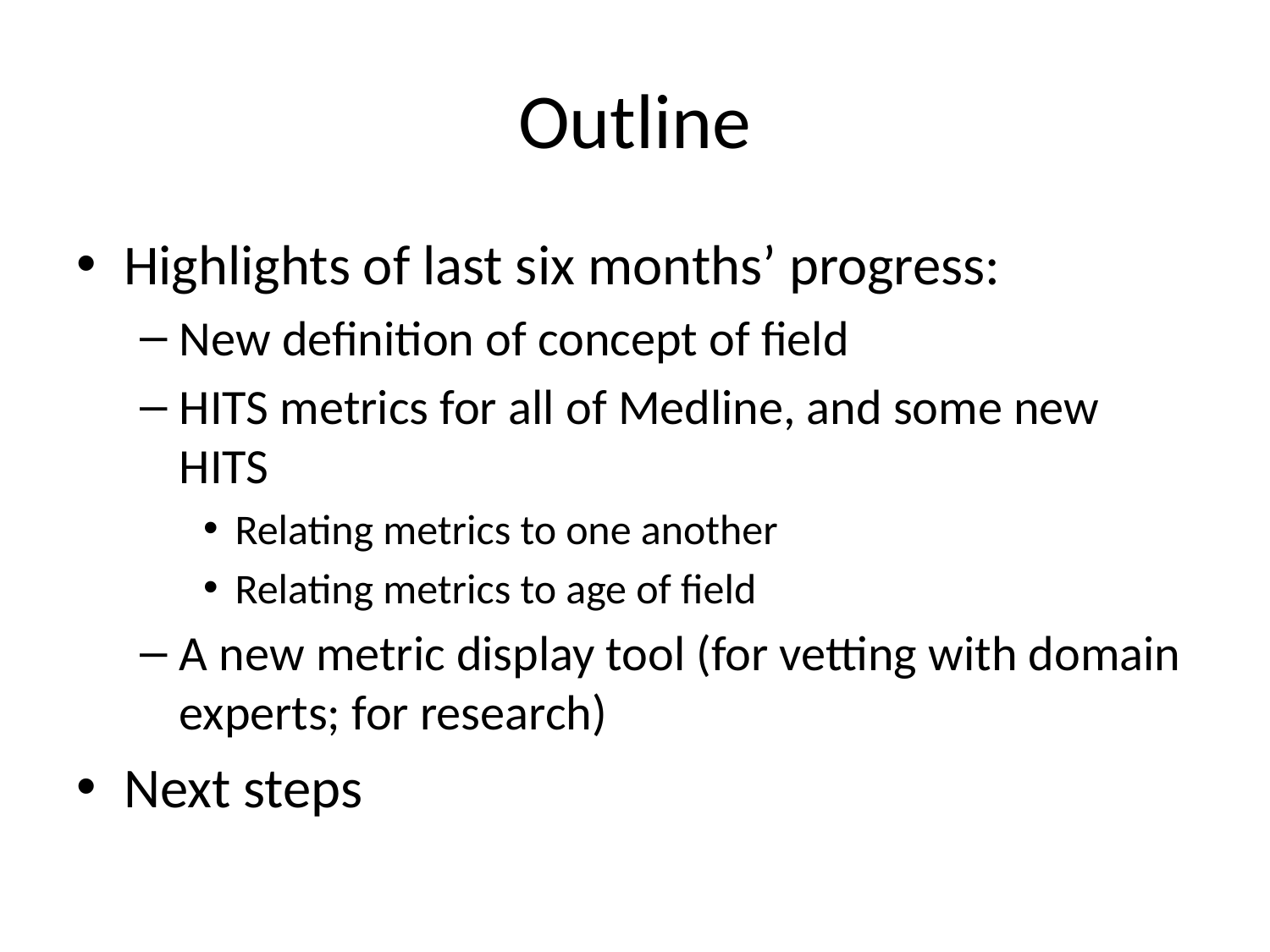

# Outline
Highlights of last six months’ progress:
New definition of concept of field
HITS metrics for all of Medline, and some new HITS
Relating metrics to one another
Relating metrics to age of field
A new metric display tool (for vetting with domain experts; for research)
Next steps